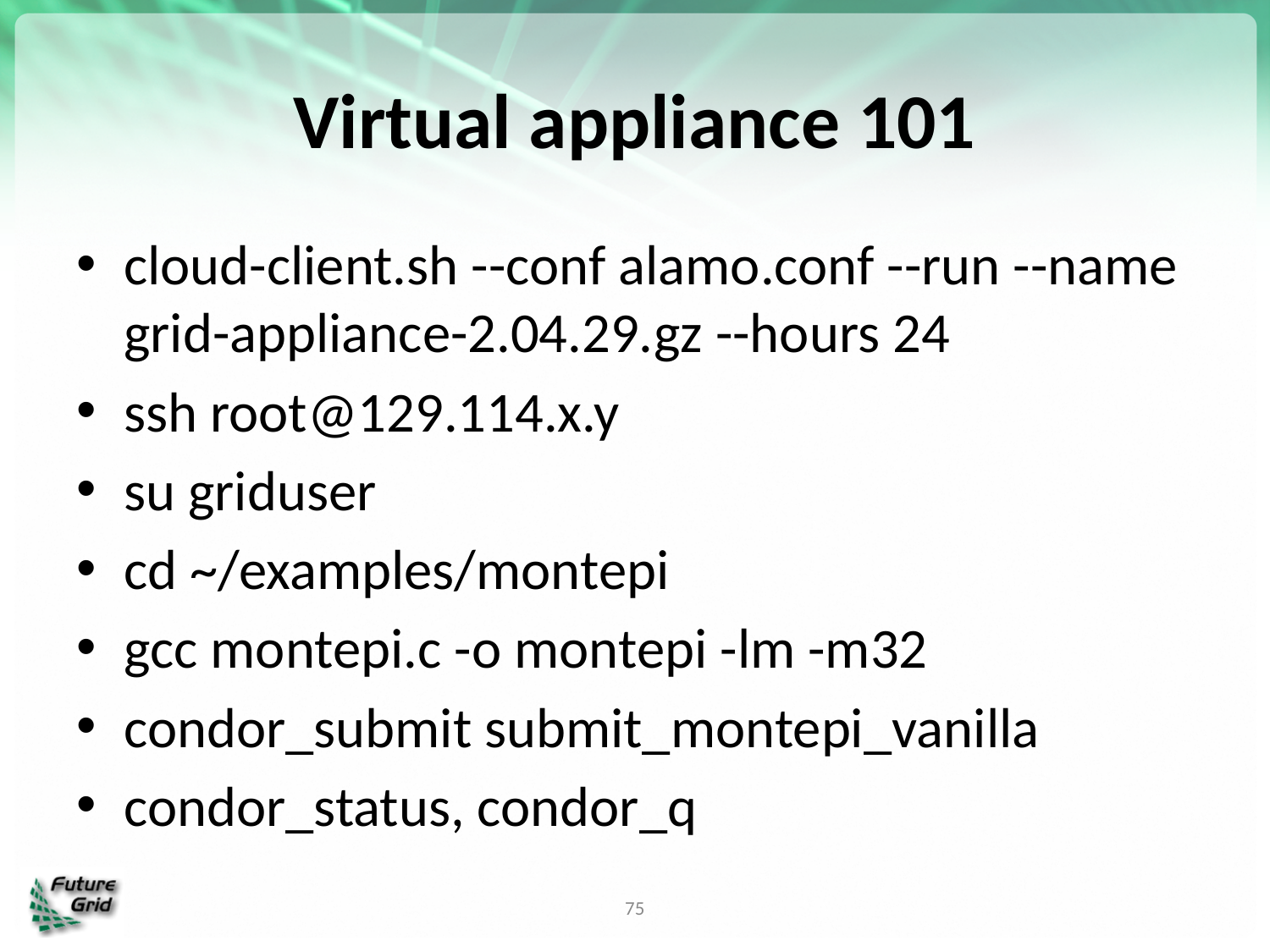

# Virtual appliance 101
cloud-client.sh --conf alamo.conf --run --name grid-appliance-2.04.29.gz --hours 24
ssh root@129.114.x.y
su griduser
cd ~/examples/montepi
gcc montepi.c -o montepi -lm -m32
condor_submit submit_montepi_vanilla
condor_status, condor_q
75